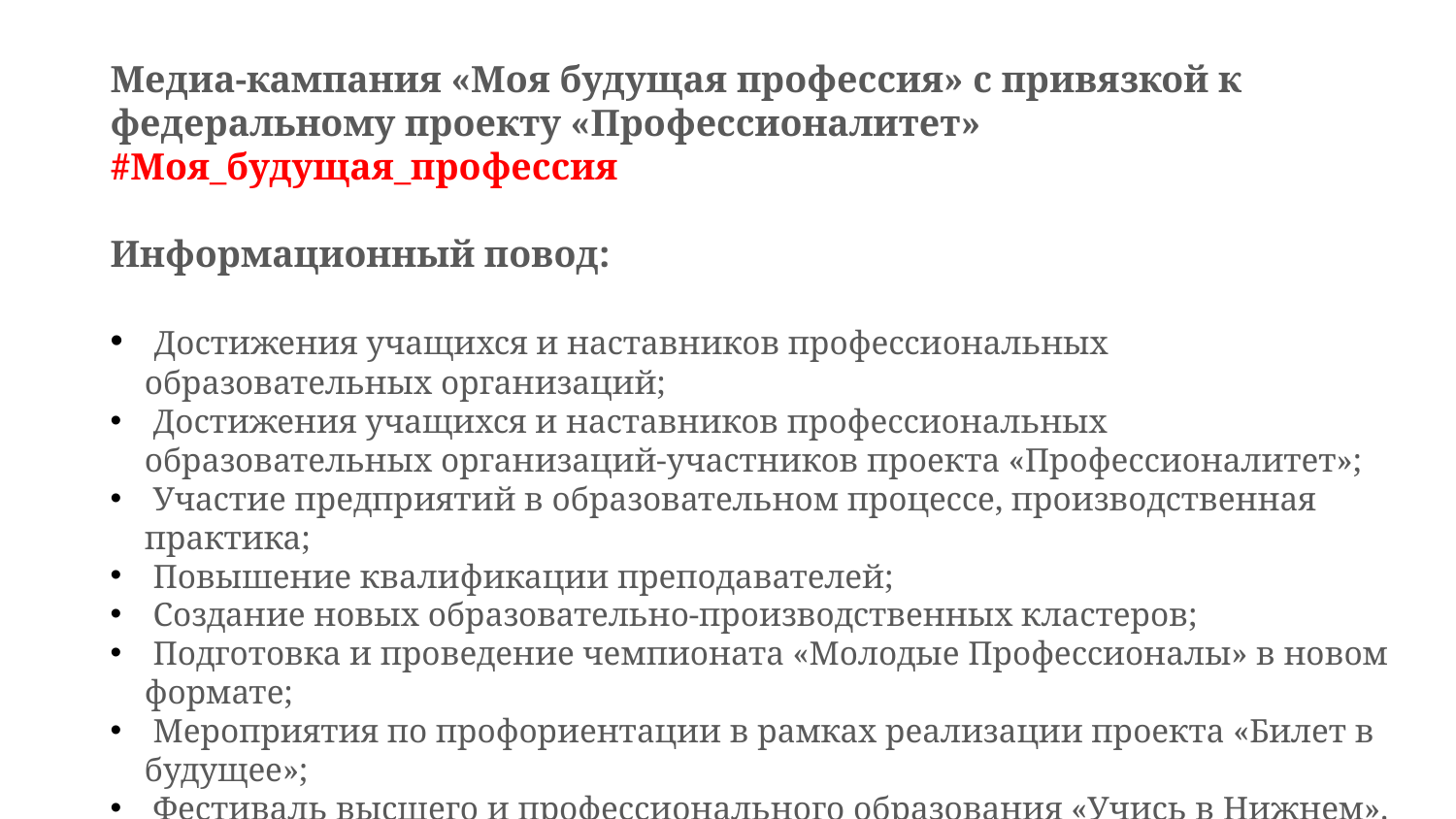

Медиа-кампания «Моя будущая профессия» с привязкой к федеральному проекту «Профессионалитет» #Моя_будущая_профессия

Информационный повод:

 Достижения учащихся и наставников профессиональных образовательных организаций;
 Достижения учащихся и наставников профессиональных образовательных организаций-участников проекта «Профессионалитет»;
 Участие предприятий в образовательном процессе, производственная практика;
 Повышение квалификации преподавателей;
 Создание новых образовательно-производственных кластеров;
 Подготовка и проведение чемпионата «Молодые Профессионалы» в новом формате;
 Мероприятия по профориентации в рамках реализации проекта «Билет в будущее»;
 Фестиваль высшего и профессионального образования «Учись в Нижнем».